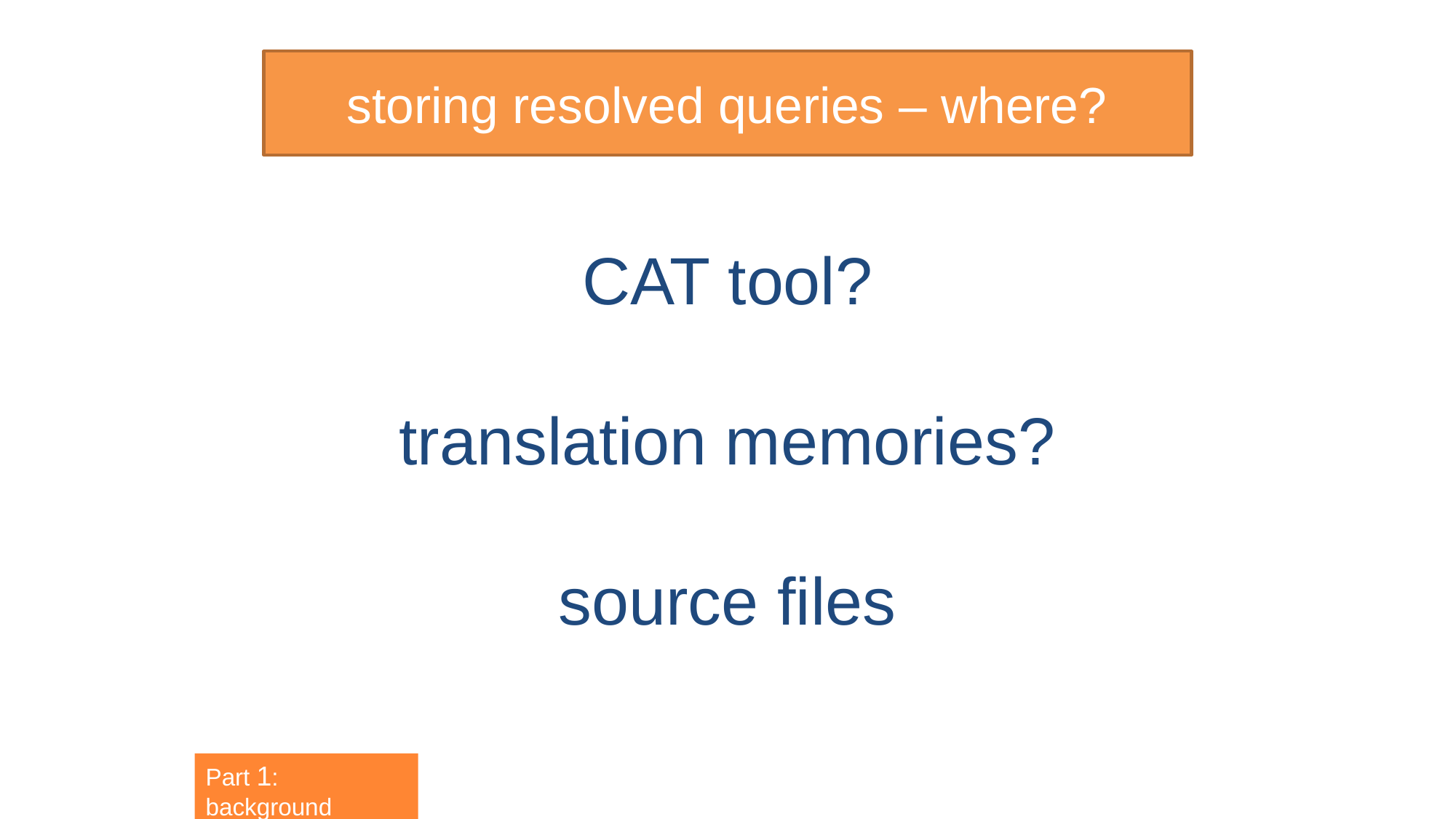

# storing resolved queries – where?
CAT tool?

translation memories?

source files
Part 1: background